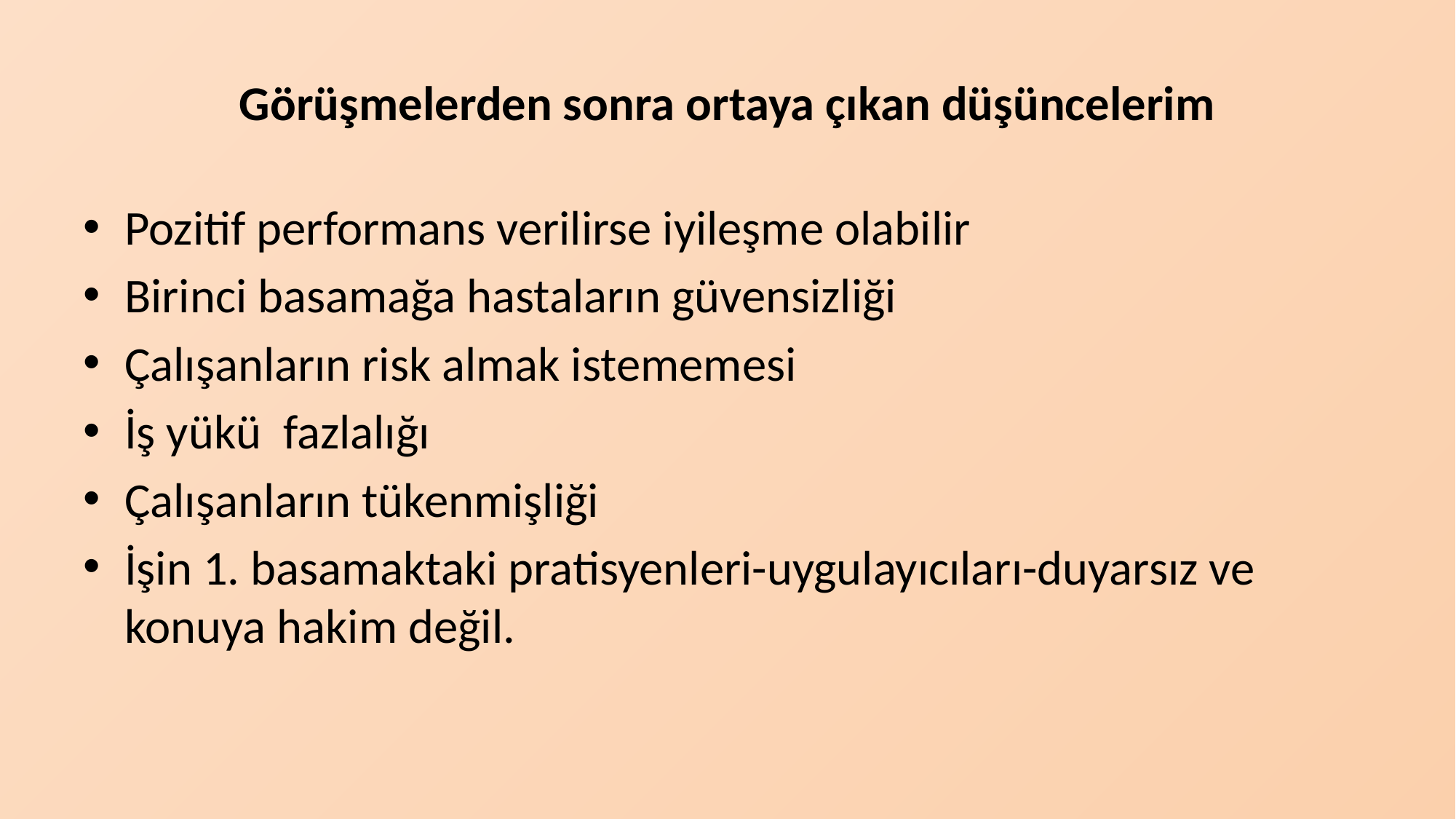

# Görüşmelerden sonra ortaya çıkan düşüncelerim
Pozitif performans verilirse iyileşme olabilir
Birinci basamağa hastaların güvensizliği
Çalışanların risk almak istememesi
İş yükü  fazlalığı
Çalışanların tükenmişliği
İşin 1. basamaktaki pratisyenleri-uygulayıcıları-duyarsız ve konuya hakim değil.